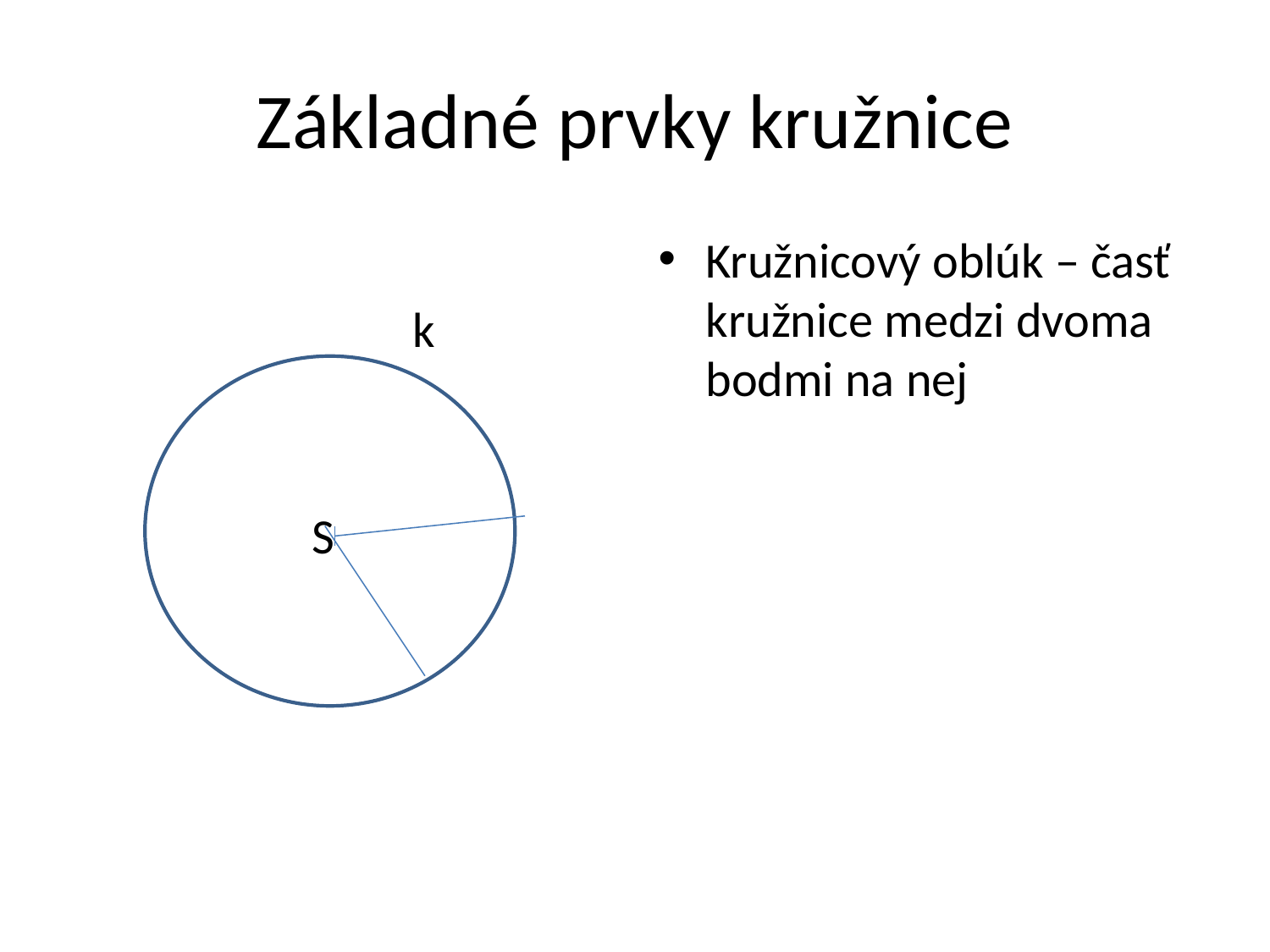

# Základné prvky kružnice

                              k

                     S
Kružnicový oblúk – časť kružnice medzi dvoma bodmi na nej